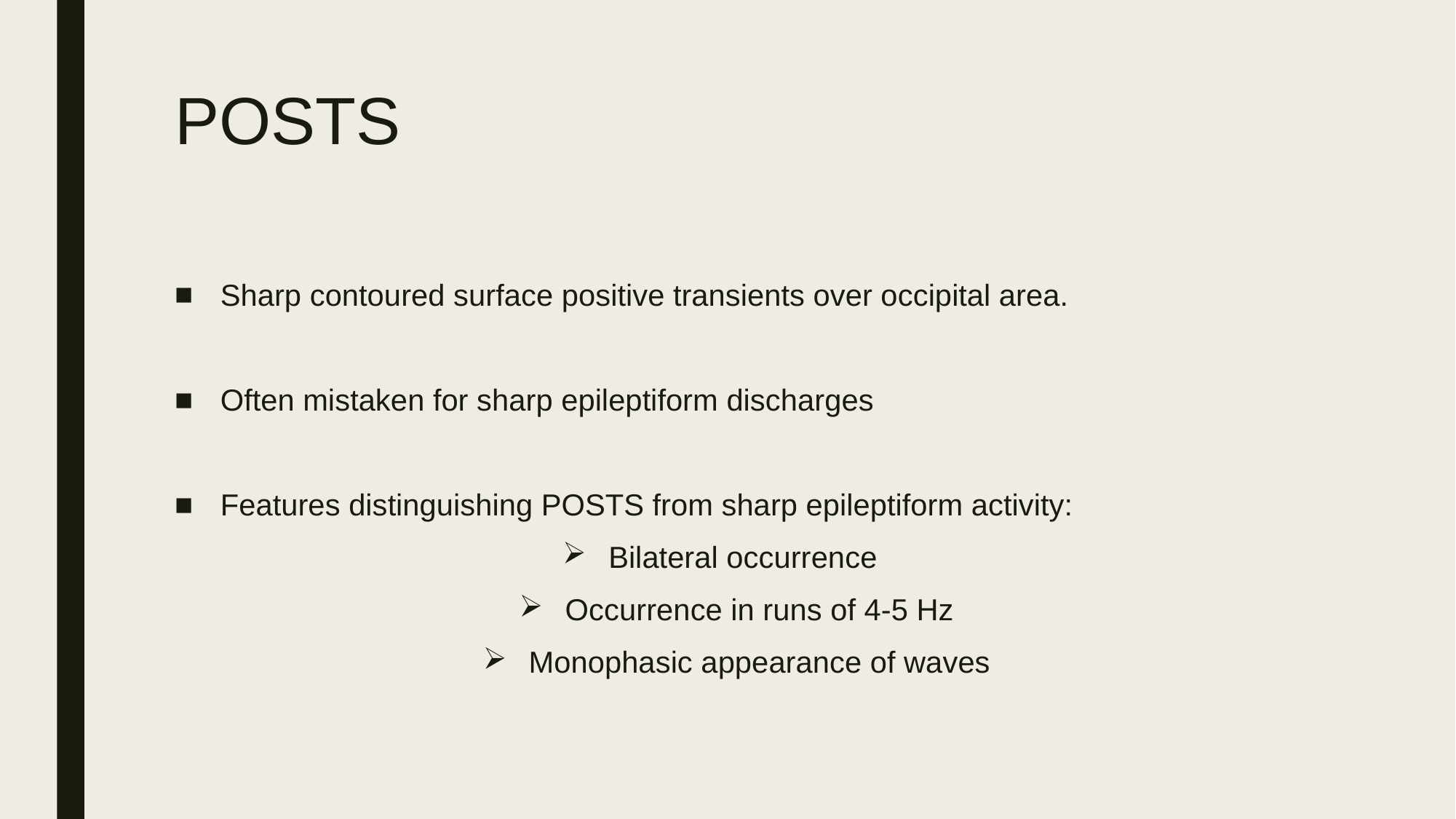

# POSTS
Sharp contoured surface positive transients over occipital area.

Often mistaken for sharp epileptiform discharges

Features distinguishing POSTS from sharp epileptiform activity:
Bilateral occurrence
Occurrence in runs of 4-5 Hz
Monophasic appearance of waves